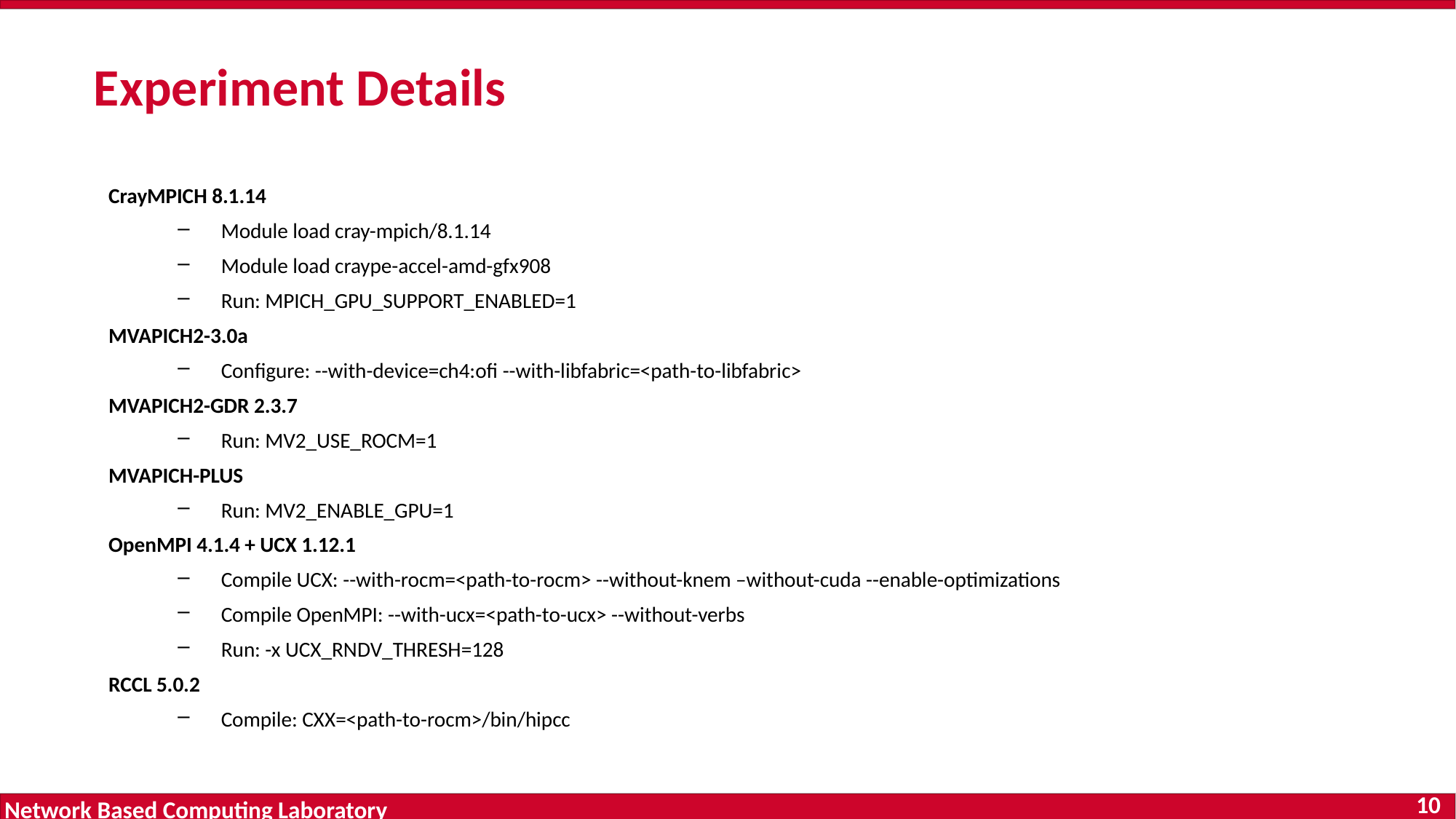

# Experiment Details
CrayMPICH 8.1.14
Module load cray-mpich/8.1.14
Module load craype-accel-amd-gfx908
Run: MPICH_GPU_SUPPORT_ENABLED=1
MVAPICH2-3.0a
Configure: --with-device=ch4:ofi --with-libfabric=<path-to-libfabric>
MVAPICH2-GDR 2.3.7
Run: MV2_USE_ROCM=1
MVAPICH-PLUS
Run: MV2_ENABLE_GPU=1
OpenMPI 4.1.4 + UCX 1.12.1
Compile UCX: --with-rocm=<path-to-rocm> --without-knem –without-cuda --enable-optimizations
Compile OpenMPI: --with-ucx=<path-to-ucx> --without-verbs
Run: -x UCX_RNDV_THRESH=128
RCCL 5.0.2
Compile: CXX=<path-to-rocm>/bin/hipcc